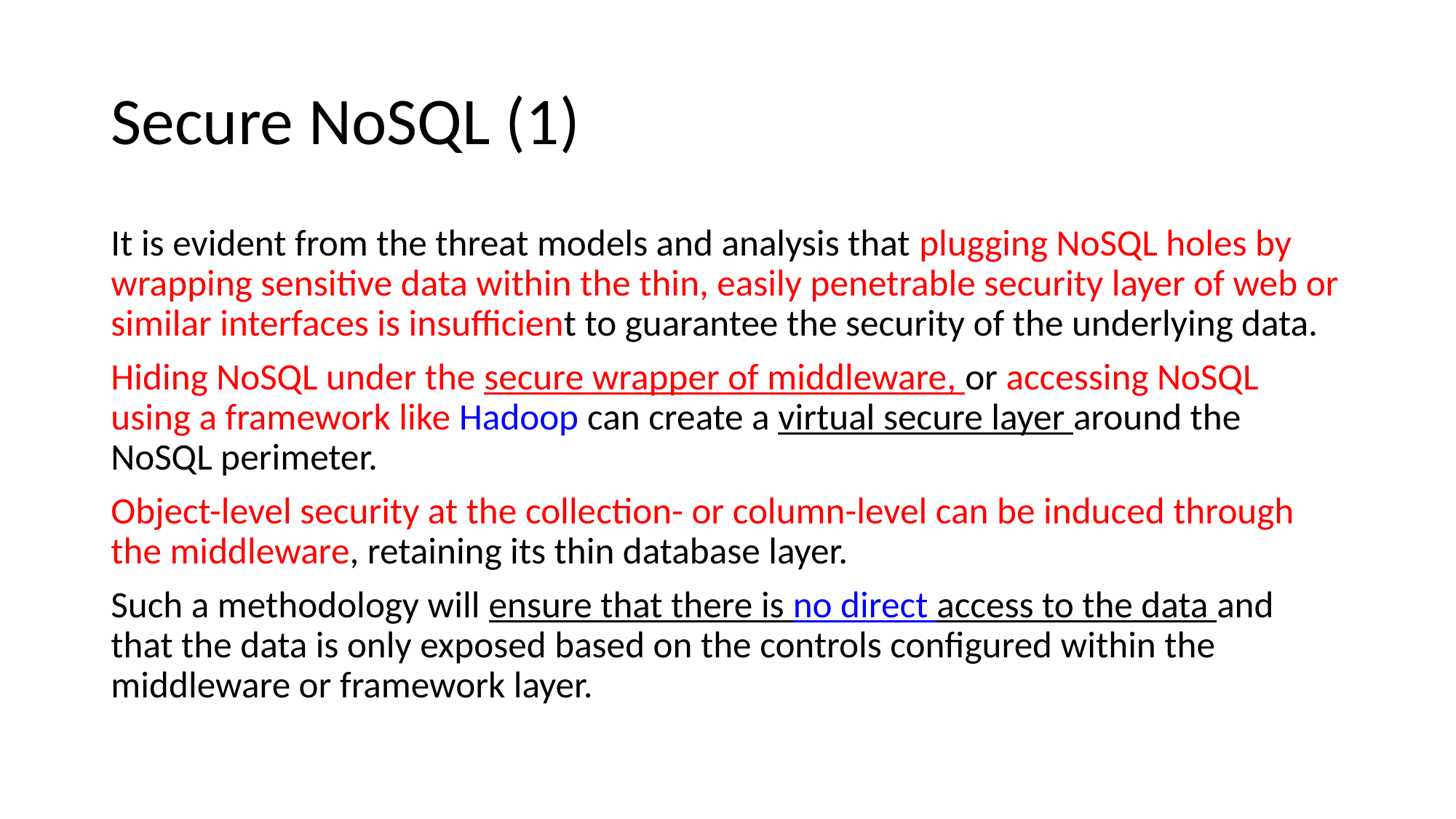

# Secure NoSQL (1)
It is evident from the threat models and analysis that plugging NoSQL holes by wrapping sensitive data within the thin, easily penetrable security layer of web or similar interfaces is insufficient to guarantee the security of the underlying data.
Hiding NoSQL under the secure wrapper of middleware, or accessing NoSQL using a framework like Hadoop can create a virtual secure layer around the NoSQL perimeter.
Object-level security at the collection- or column-level can be induced through the middleware, retaining its thin database layer.
Such a methodology will ensure that there is no direct access to the data and that the data is only exposed based on the controls configured within the middleware or framework layer.